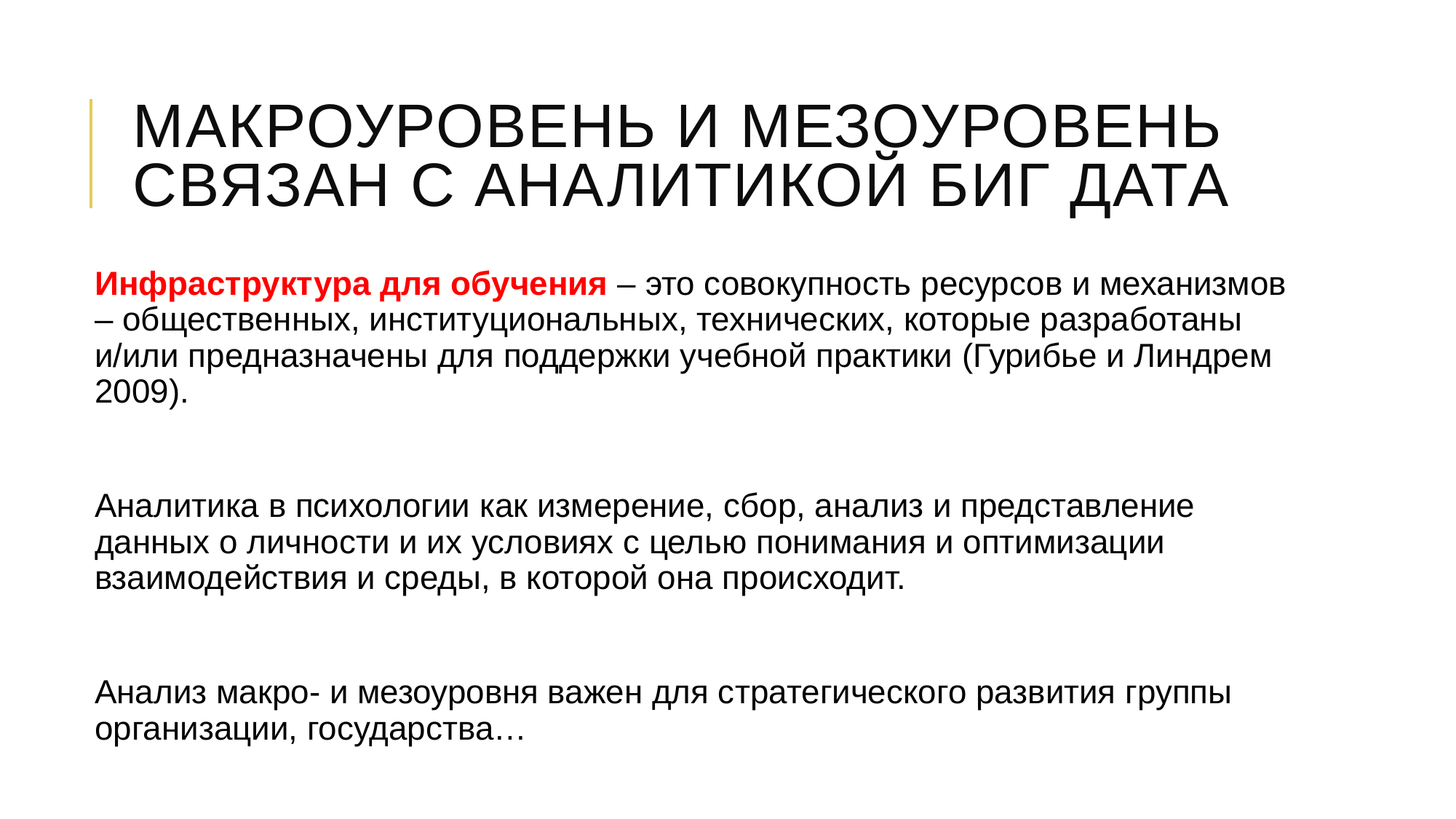

# Макроуровень и мезоуровень связан с аналитикой биг дата
Инфраструктура для обучения – это совокупность ресурсов и механизмов – общественных, институциональных, технических, которые разработаны и/или предназначены для поддержки учебной практики (Гурибье и Линдрем 2009).

Аналитика в психологии как измерение, сбор, анализ и представление данных о личности и их ус­ловиях с целью понимания и оптимизации взаимодействия и среды, в которой она происходит.

Анализ макро- и мезоуровня важен для стратегического развития группы организации, государства…